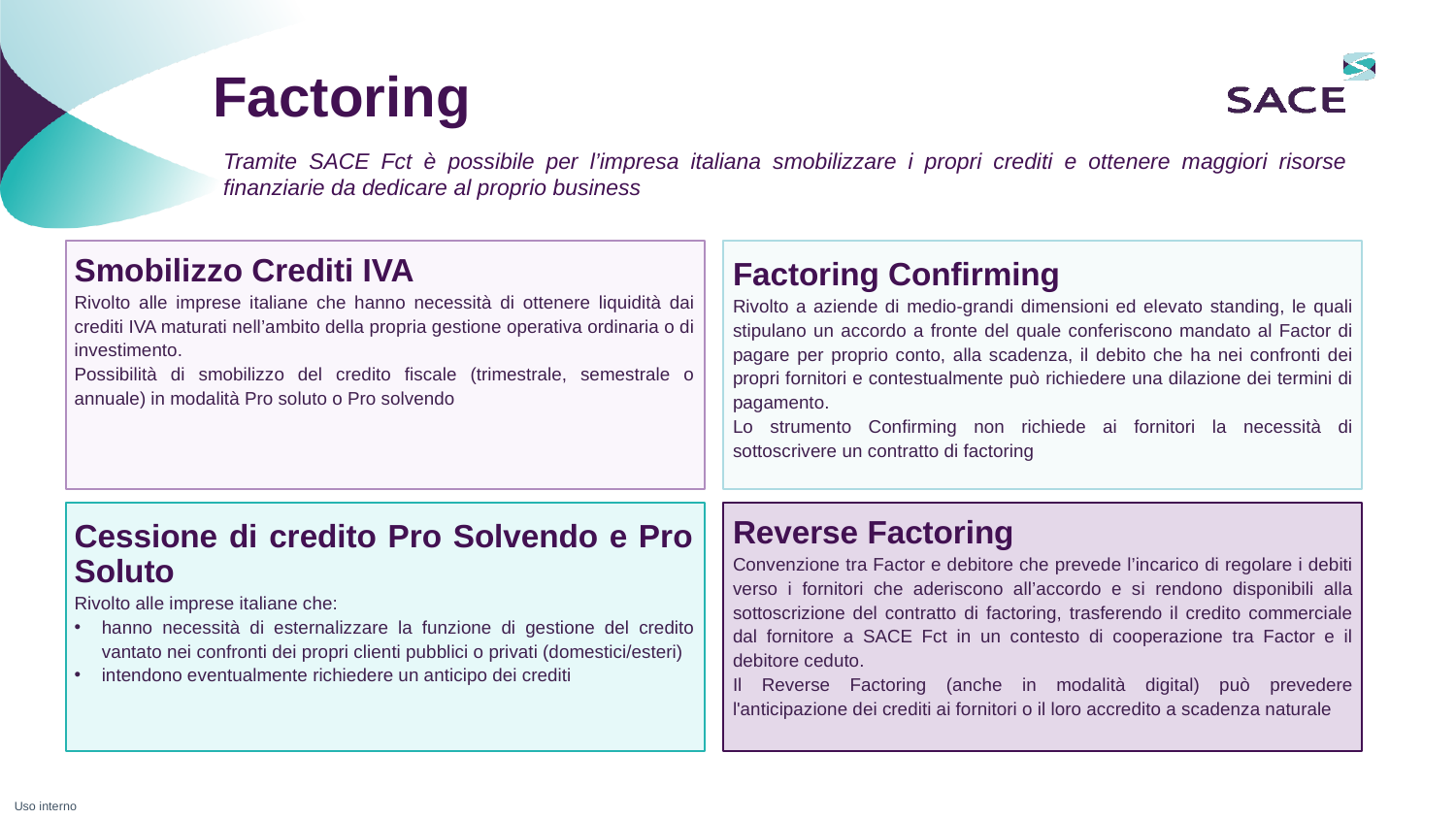

Factoring
Tramite SACE Fct è possibile per l’impresa italiana smobilizzare i propri crediti e ottenere maggiori risorse finanziarie da dedicare al proprio business

Smobilizzo Crediti IVA
Rivolto alle imprese italiane che hanno necessità di ottenere liquidità dai crediti IVA maturati nell’ambito della propria gestione operativa ordinaria o di investimento.
Possibilità di smobilizzo del credito fiscale (trimestrale, semestrale o annuale) in modalità Pro soluto o Pro solvendo

Factoring Confirming
Rivolto a aziende di medio-grandi dimensioni ed elevato standing, le quali stipulano un accordo a fronte del quale conferiscono mandato al Factor di pagare per proprio conto, alla scadenza, il debito che ha nei confronti dei propri fornitori e contestualmente può richiedere una dilazione dei termini di pagamento.
Lo strumento Confirming non richiede ai fornitori la necessità di sottoscrivere un contratto di factoring

Reverse Factoring
Convenzione tra Factor e debitore che prevede l’incarico di regolare i debiti verso i fornitori che aderiscono all’accordo e si rendono disponibili alla sottoscrizione del contratto di factoring, trasferendo il credito commerciale dal fornitore a SACE Fct in un contesto di cooperazione tra Factor e il debitore ceduto.
Il Reverse Factoring (anche in modalità digital) può prevedere l'anticipazione dei crediti ai fornitori o il loro accredito a scadenza naturale

Cessione di credito Pro Solvendo e Pro Soluto
Rivolto alle imprese italiane che:
hanno necessità di esternalizzare la funzione di gestione del credito vantato nei confronti dei propri clienti pubblici o privati (domestici/esteri)
intendono eventualmente richiedere un anticipo dei crediti